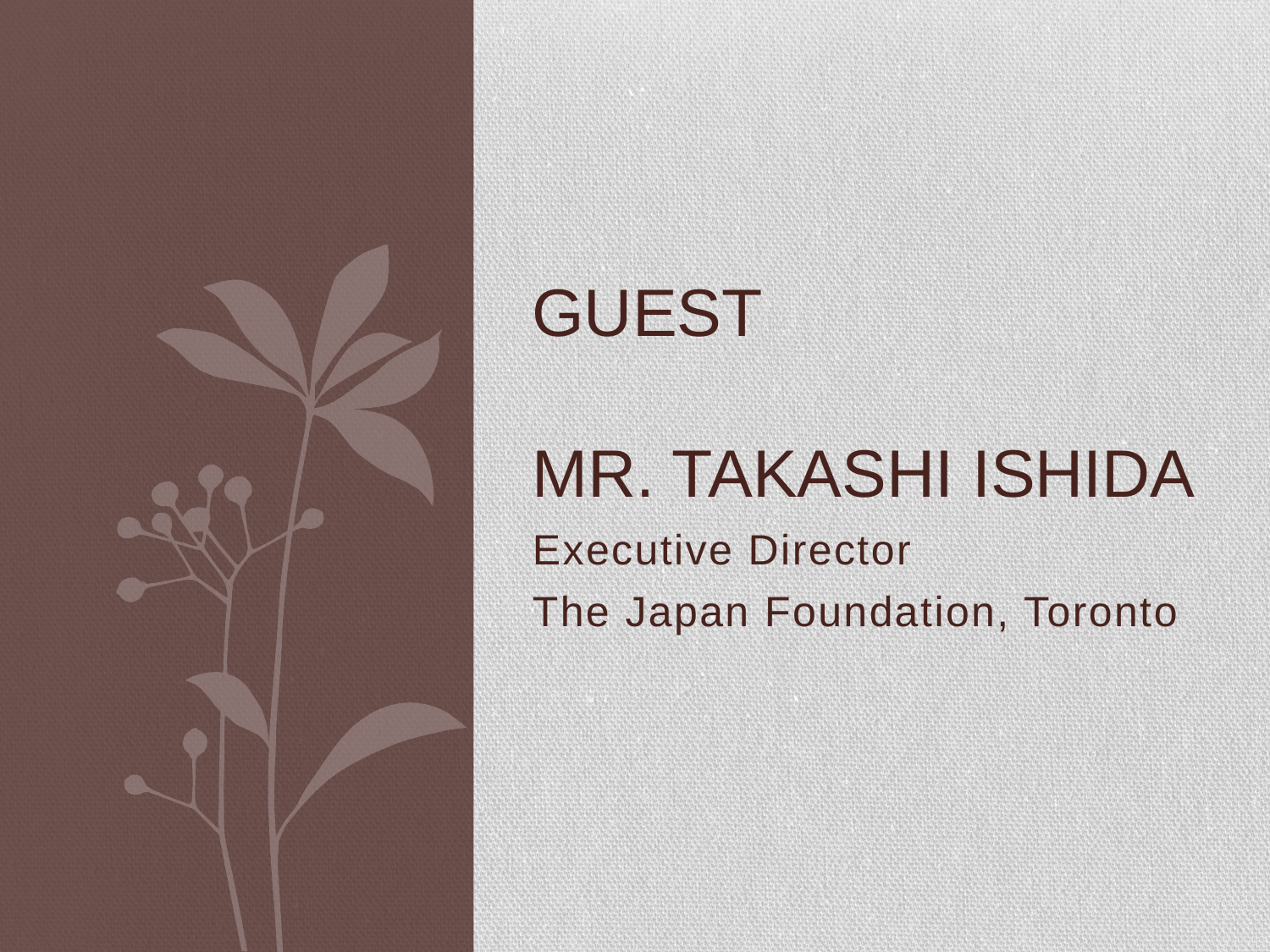

# Guest Mr. takashi ishida
Executive Director
The Japan Foundation, Toronto